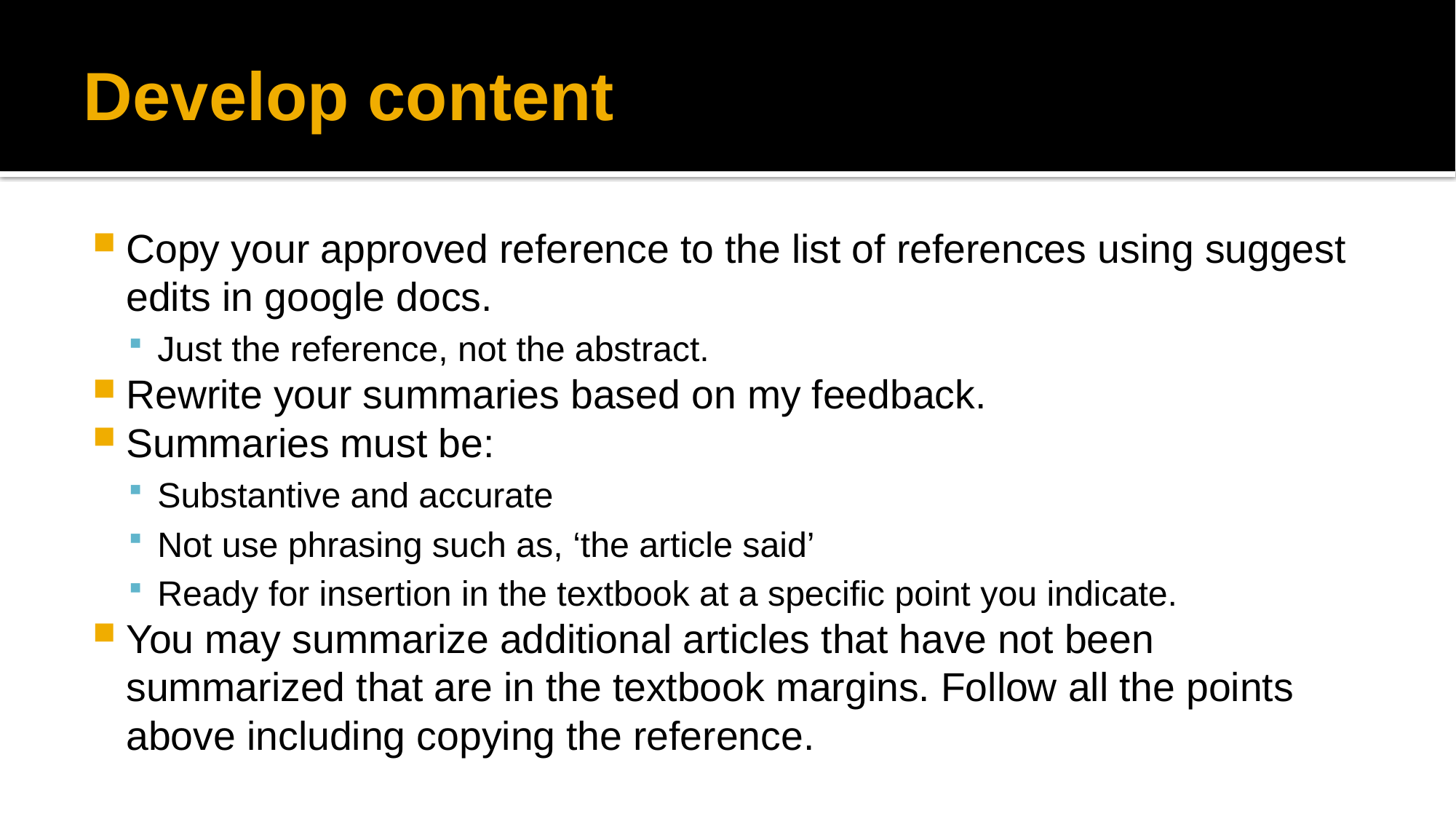

# Develop content
Copy your approved reference to the list of references using suggest edits in google docs.
Just the reference, not the abstract.
Rewrite your summaries based on my feedback.
Summaries must be:
Substantive and accurate
Not use phrasing such as, ‘the article said’
Ready for insertion in the textbook at a specific point you indicate.
You may summarize additional articles that have not been summarized that are in the textbook margins. Follow all the points above including copying the reference.